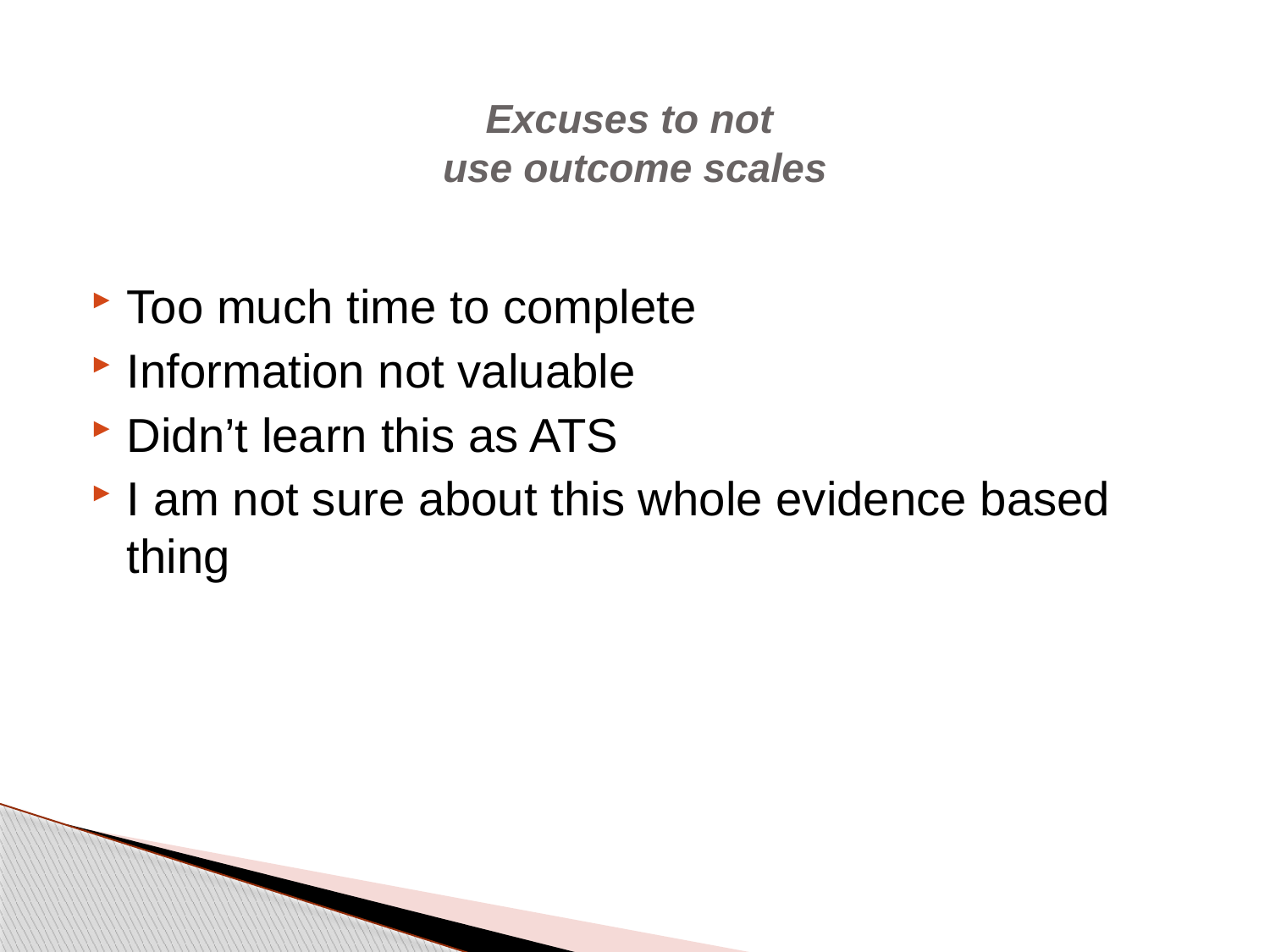

# Excuses to not use outcome scales

Too much time to complete
Information not valuable
Didn’t learn this as ATS
I am not sure about this whole evidence based thing